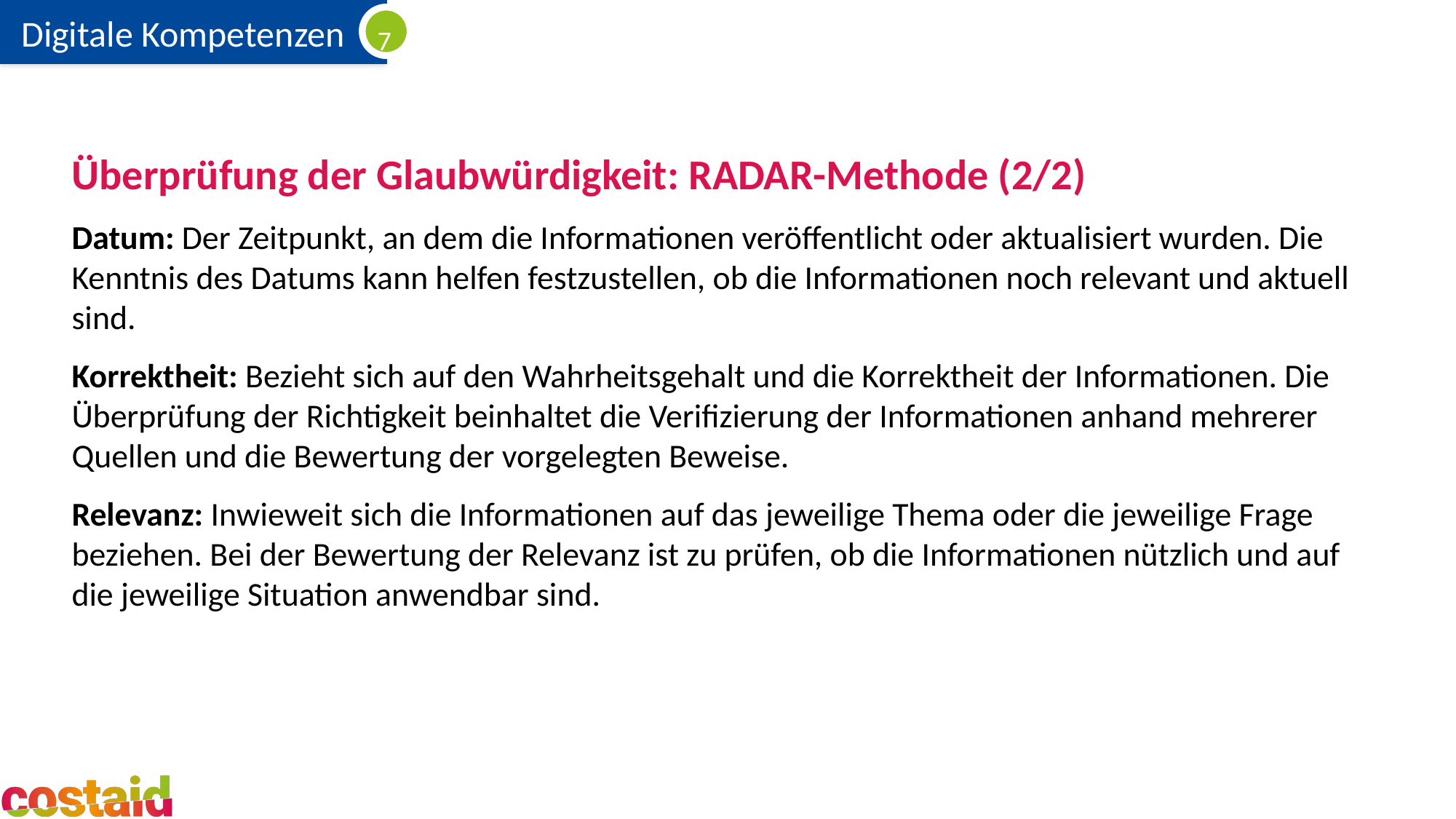

Überprüfung der Glaubwürdigkeit: RADAR-Methode (2/2)
Datum: Der Zeitpunkt, an dem die Informationen veröffentlicht oder aktualisiert wurden. Die Kenntnis des Datums kann helfen festzustellen, ob die Informationen noch relevant und aktuell sind.
Korrektheit: Bezieht sich auf den Wahrheitsgehalt und die Korrektheit der Informationen. Die Überprüfung der Richtigkeit beinhaltet die Verifizierung der Informationen anhand mehrerer Quellen und die Bewertung der vorgelegten Beweise.
Relevanz: Inwieweit sich die Informationen auf das jeweilige Thema oder die jeweilige Frage beziehen. Bei der Bewertung der Relevanz ist zu prüfen, ob die Informationen nützlich und auf die jeweilige Situation anwendbar sind.